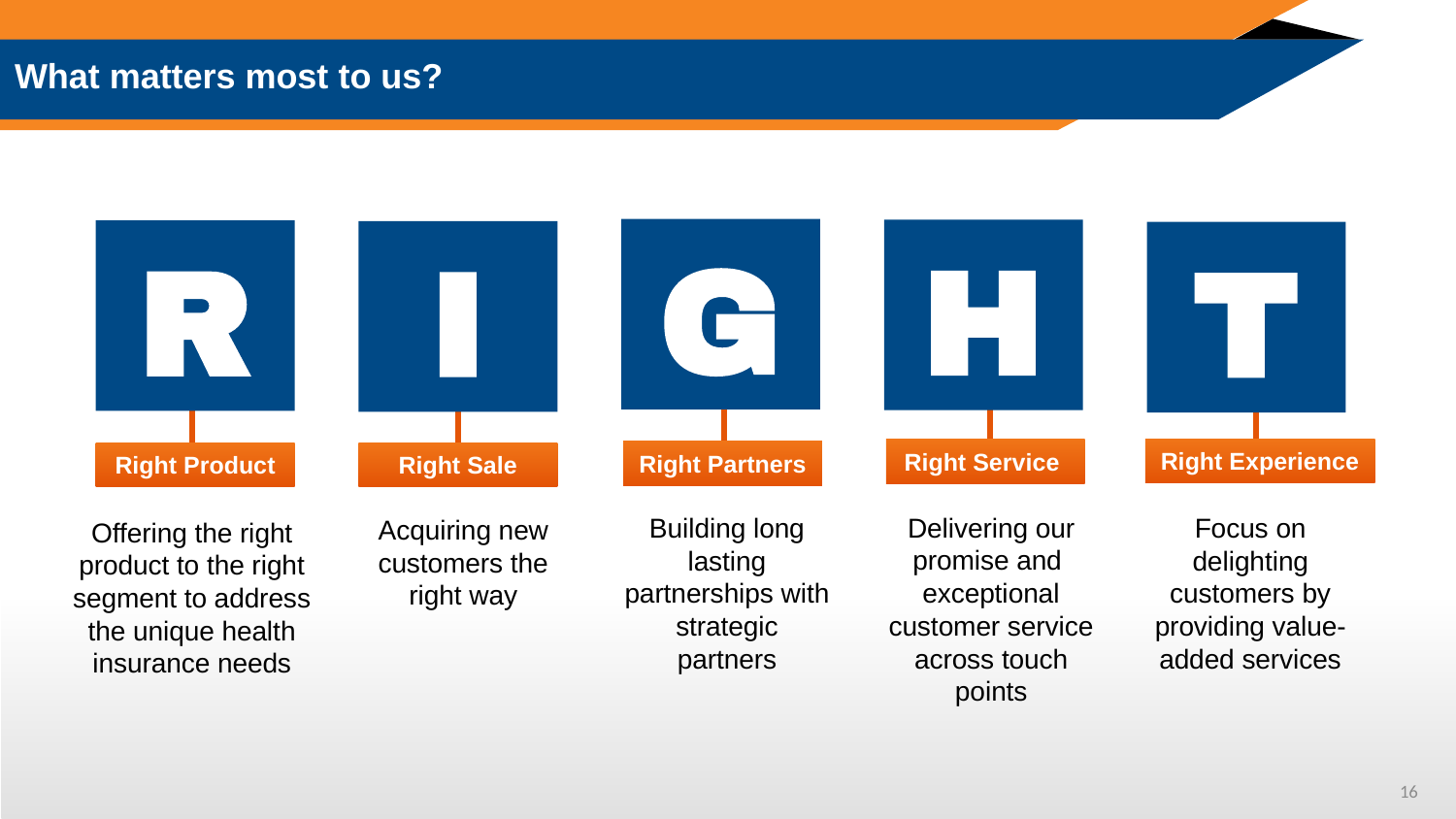

What matters most to us?
G
H
R
I
T
Right Experience
Right Service
Right Partners
Right Product
Right Sale
Focus on delighting customers by providing value-added services
Building long lasting partnerships with strategic partners
Delivering our promise and  exceptional customer service across touch points
Acquiring new customers the right way
Offering the right product to the right segment to address the unique health insurance needs

16
16